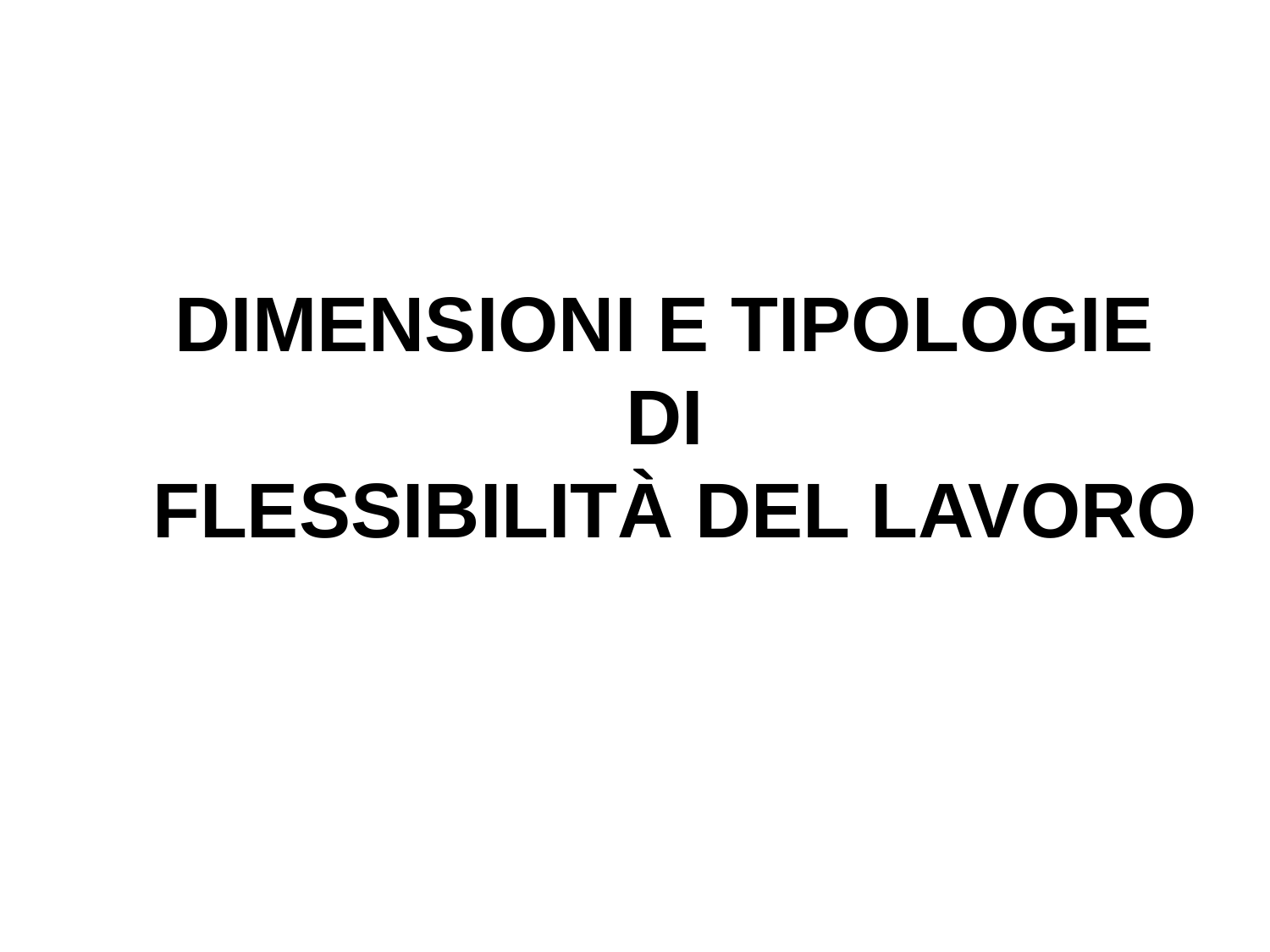

DIMENSIONI E TIPOLOGIE
DI
 FLESSIBILITÀ DEL LAVORO